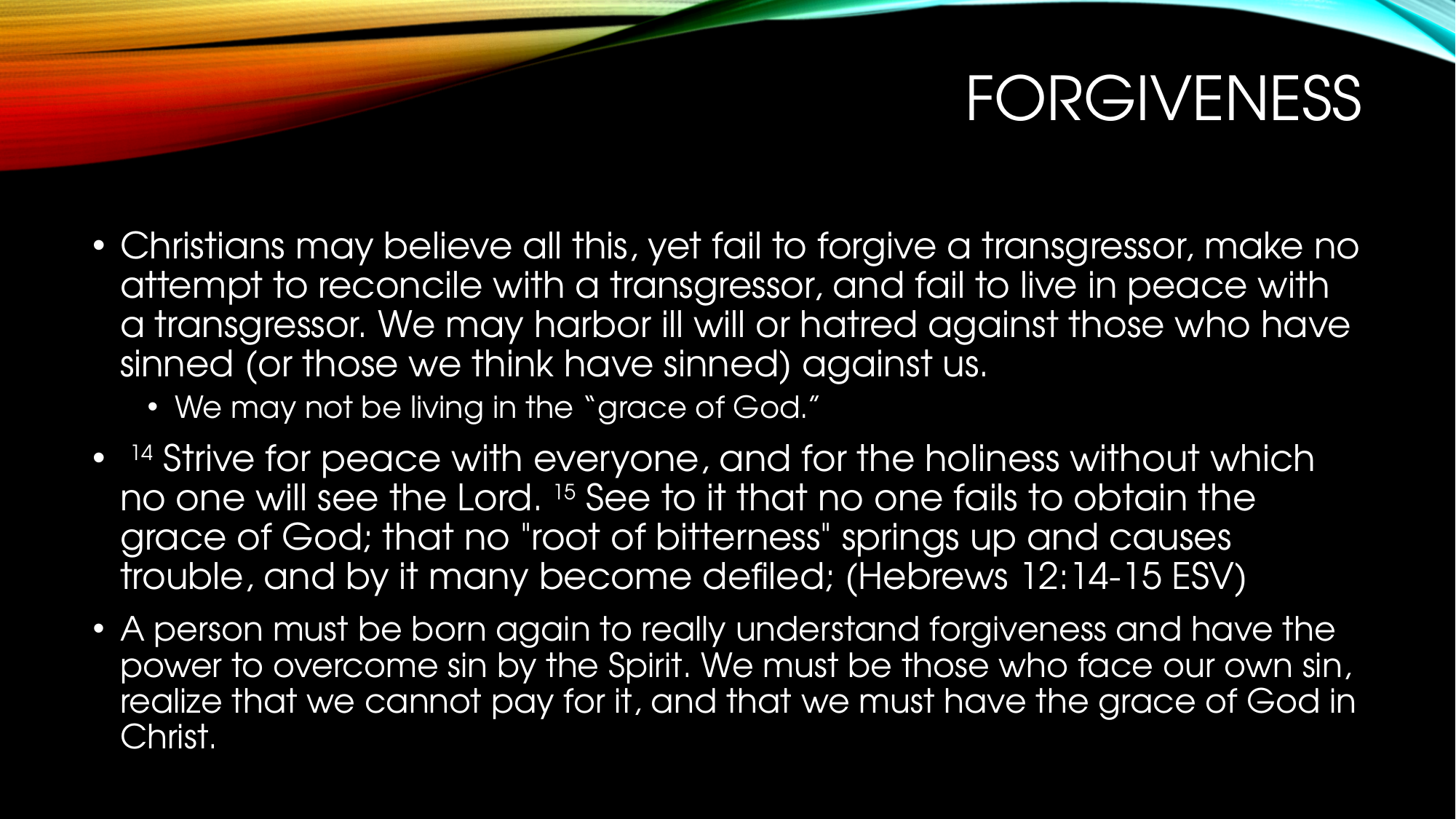

# forgiveness
Christians may believe all this, yet fail to forgive a transgressor, make no attempt to reconcile with a transgressor, and fail to live in peace with a transgressor. We may harbor ill will or hatred against those who have sinned (or those we think have sinned) against us.
We may not be living in the “grace of God.”
 14 Strive for peace with everyone, and for the holiness without which no one will see the Lord. 15 See to it that no one fails to obtain the grace of God; that no "root of bitterness" springs up and causes trouble, and by it many become defiled; (Hebrews 12:14-15 ESV)
A person must be born again to really understand forgiveness and have the power to overcome sin by the Spirit. We must be those who face our own sin, realize that we cannot pay for it, and that we must have the grace of God in Christ.